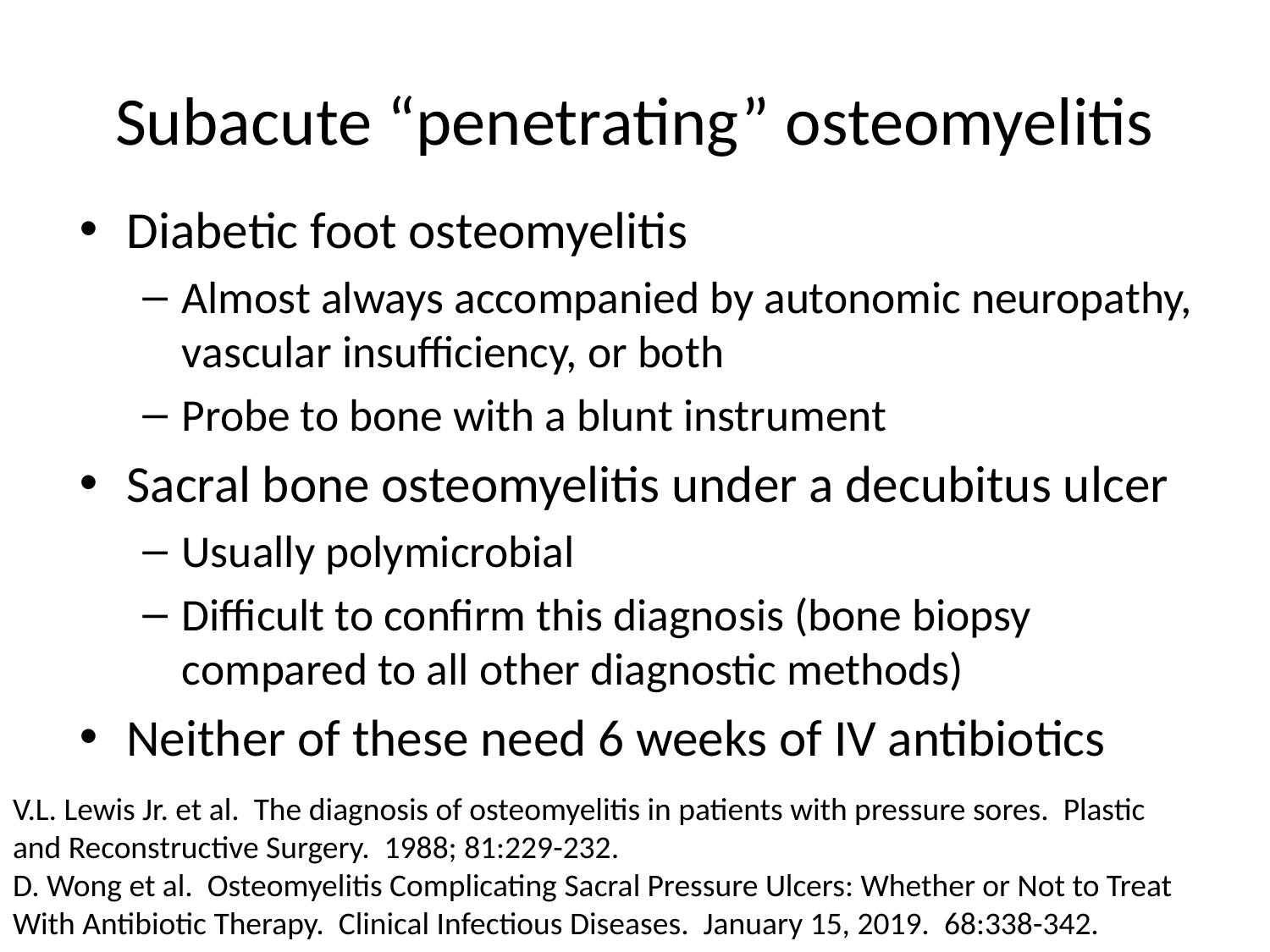

# Subacute “penetrating” osteomyelitis
Diabetic foot osteomyelitis
Almost always accompanied by autonomic neuropathy, vascular insufficiency, or both
Probe to bone with a blunt instrument
Sacral bone osteomyelitis under a decubitus ulcer
Usually polymicrobial
Difficult to confirm this diagnosis (bone biopsy compared to all other diagnostic methods)
Neither of these need 6 weeks of IV antibiotics

V.L. Lewis Jr. et al.  The diagnosis of osteomyelitis in patients with pressure sores.  Plastic and Reconstructive Surgery.  1988; 81:229-232.
D. Wong et al.  Osteomyelitis Complicating Sacral Pressure Ulcers: Whether or Not to Treat With Antibiotic Therapy.  Clinical Infectious Diseases.  January 15, 2019.  68:338-342.